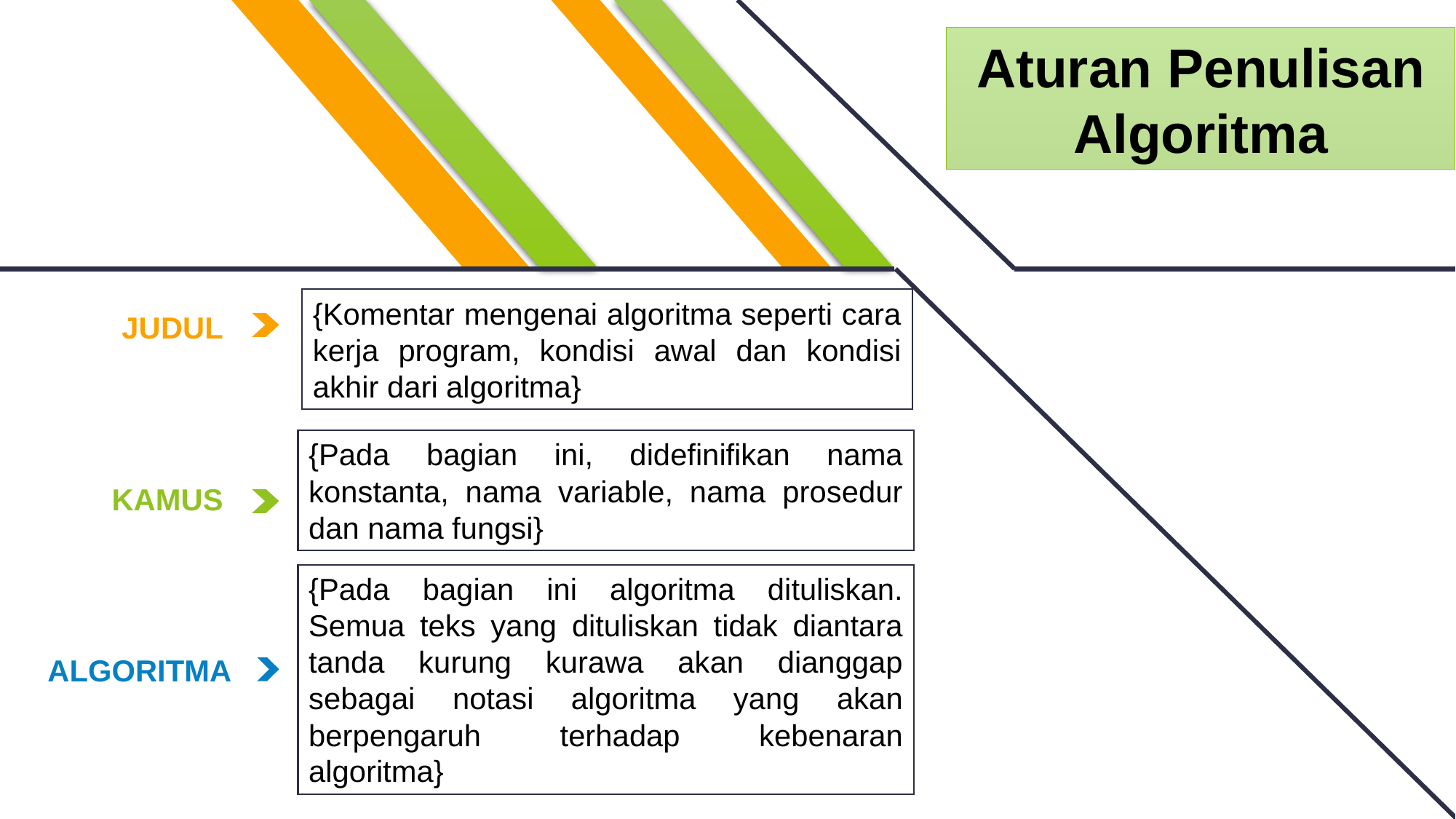

Aturan Penulisan Algoritma
{Komentar mengenai algoritma seperti cara kerja program, kondisi awal dan kondisi akhir dari algoritma}
JUDUL

{Pada bagian ini, didefinifikan nama konstanta, nama variable, nama prosedur dan nama fungsi}
KAMUS

{Pada bagian ini algoritma dituliskan. Semua teks yang dituliskan tidak diantara tanda kurung kurawa akan dianggap sebagai notasi algoritma yang akan berpengaruh terhadap kebenaran algoritma}
ALGORITMA